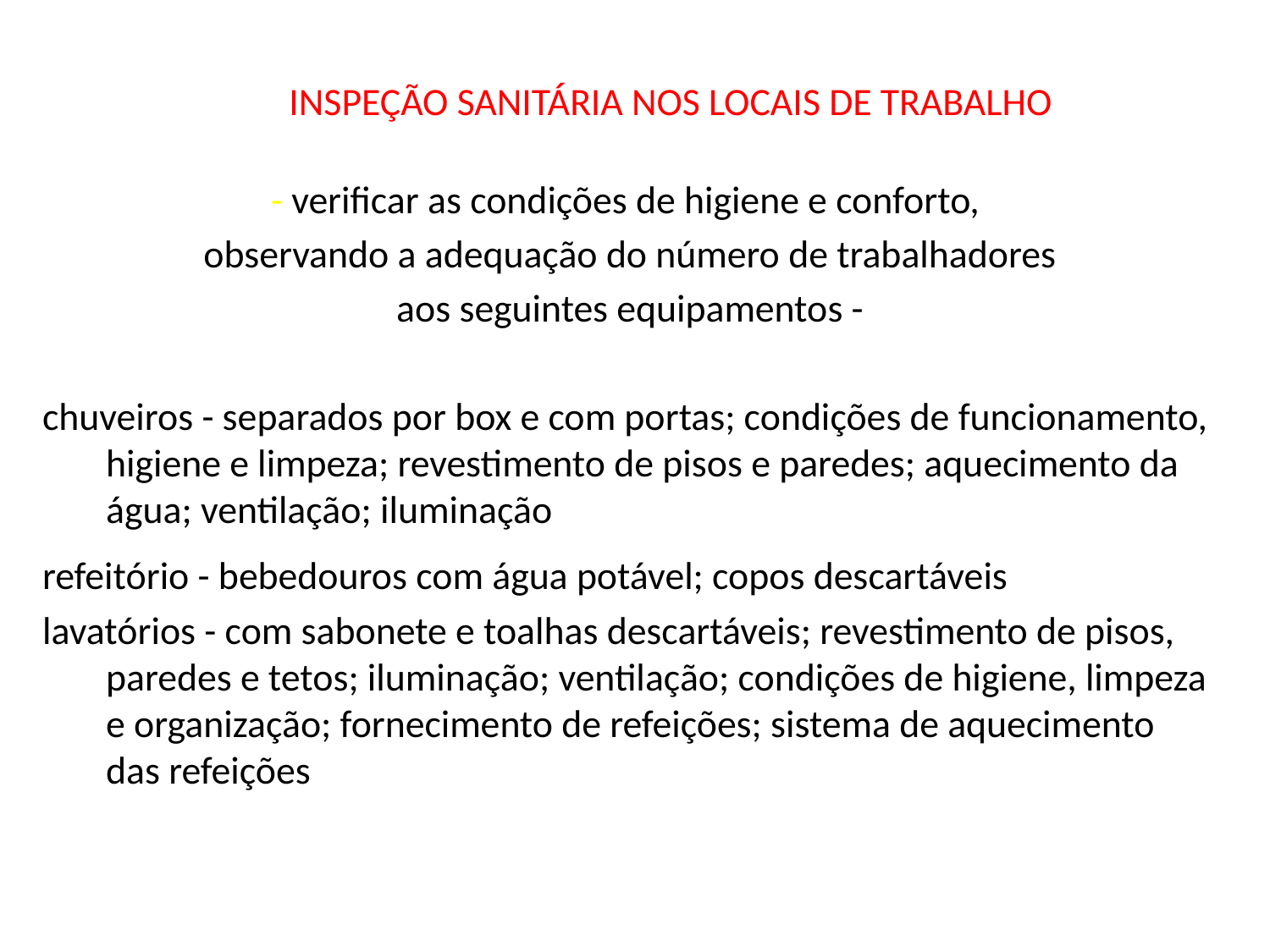

# INSPEÇÃO SANITÁRIA NOS LOCAIS DE TRABALHO
- verificar as condições de higiene e conforto,
observando a adequação do número de trabalhadores
aos seguintes equipamentos -

chuveiros - separados por box e com portas; condições de funcionamento, higiene e limpeza; revestimento de pisos e paredes; aquecimento da água; ventilação; iluminação
refeitório - bebedouros com água potável; copos descartáveis
lavatórios - com sabonete e toalhas descartáveis; revestimento de pisos, paredes e tetos; iluminação; ventilação; condições de higiene, limpeza e organização; fornecimento de refeições; sistema de aquecimento das refeições